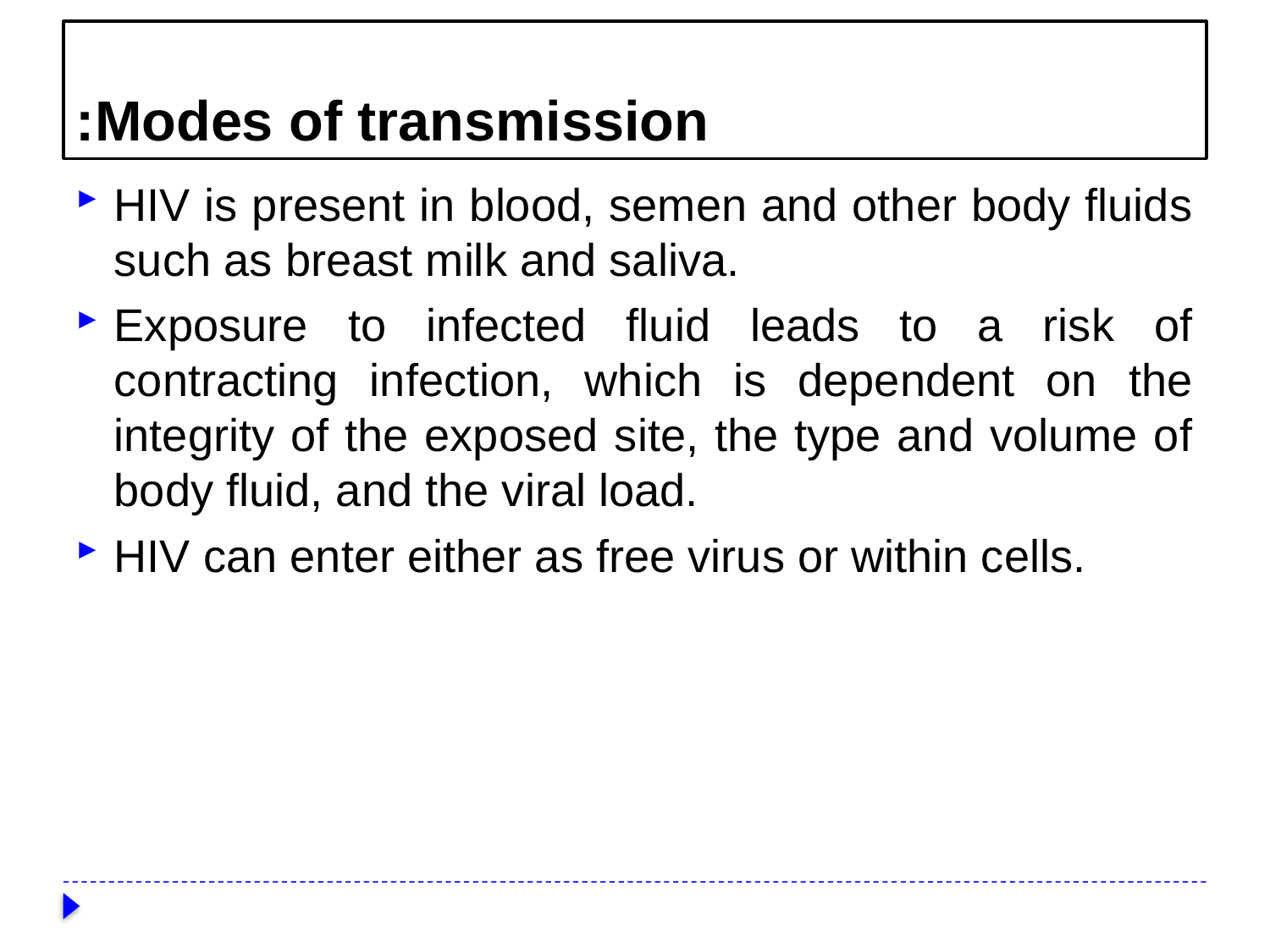

# Modes of transmission:
HIV is present in blood, semen and other body fluids such as breast milk and saliva.
Exposure to infected fluid leads to a risk of contracting infection, which is dependent on the integrity of the exposed site, the type and volume of body fluid, and the viral load.
HIV can enter either as free virus or within cells.